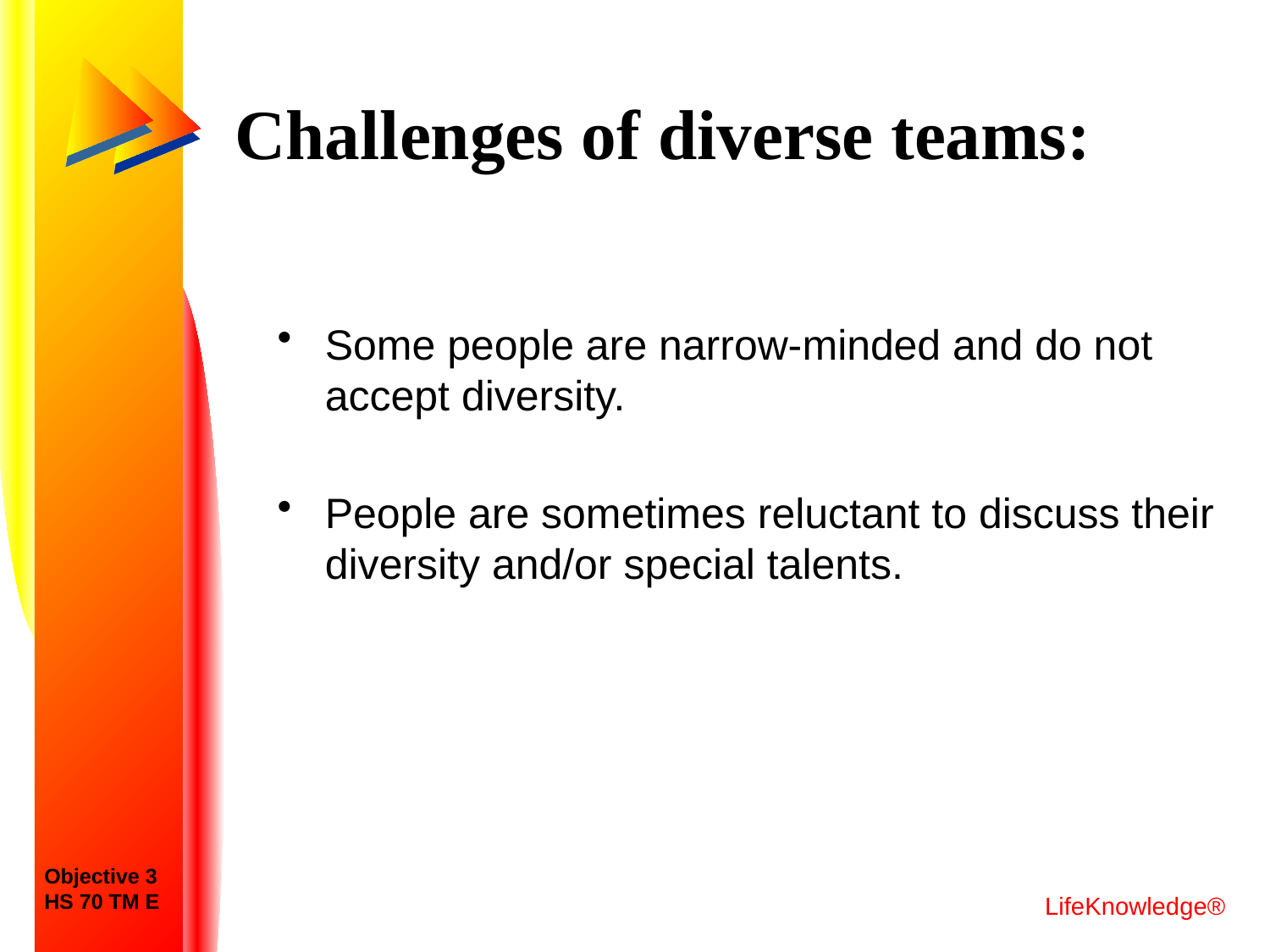

# Challenges of diverse teams:

Some people are narrow-minded and do not accept diversity.

People are sometimes reluctant to discuss their diversity and/or special talents.
Objective 3
HS 70 TM E
LifeKnowledge®